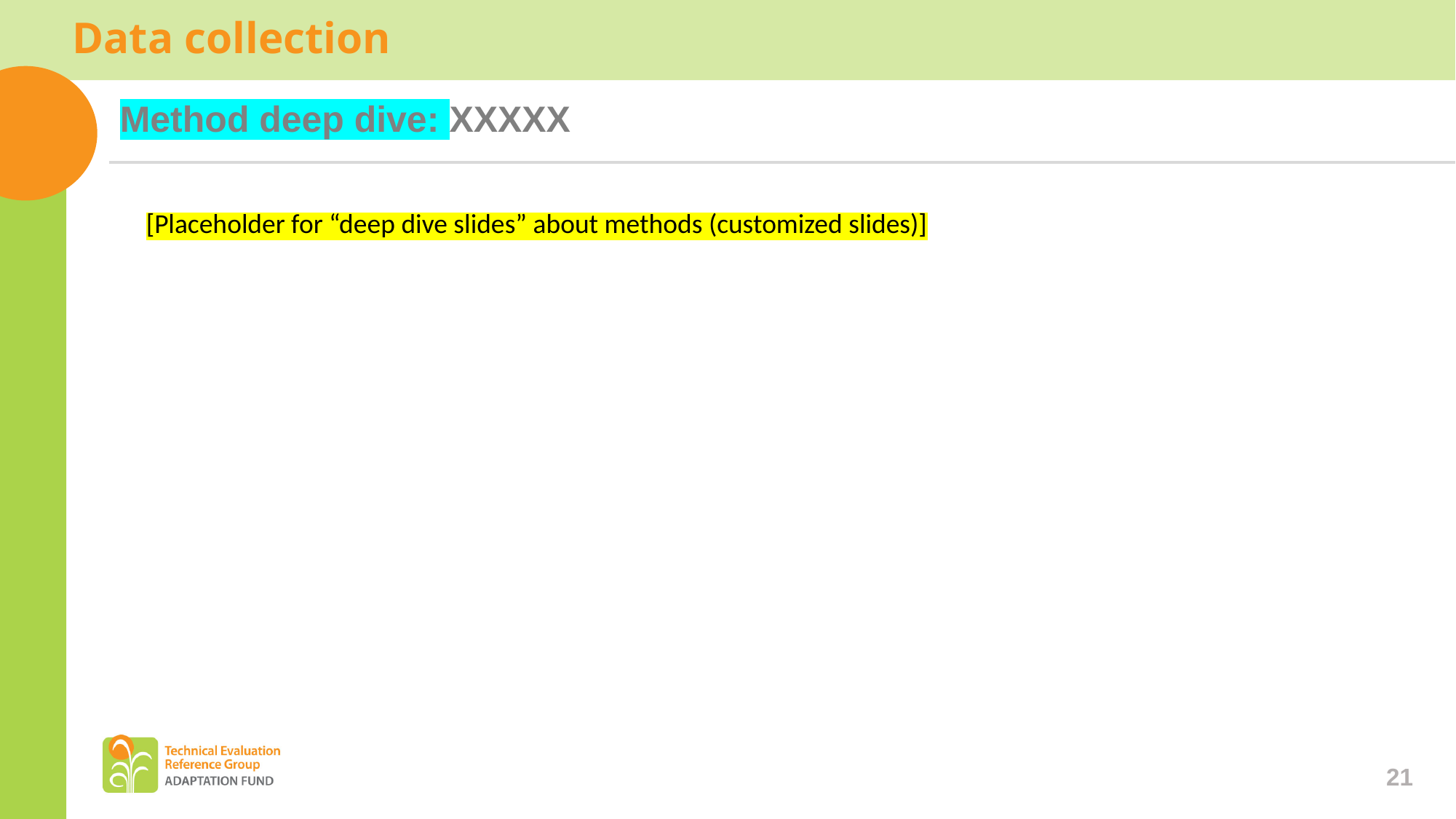

Data collection

Method deep dive: XXXXX
[Placeholder for “deep dive slides” about methods (customized slides)]
21